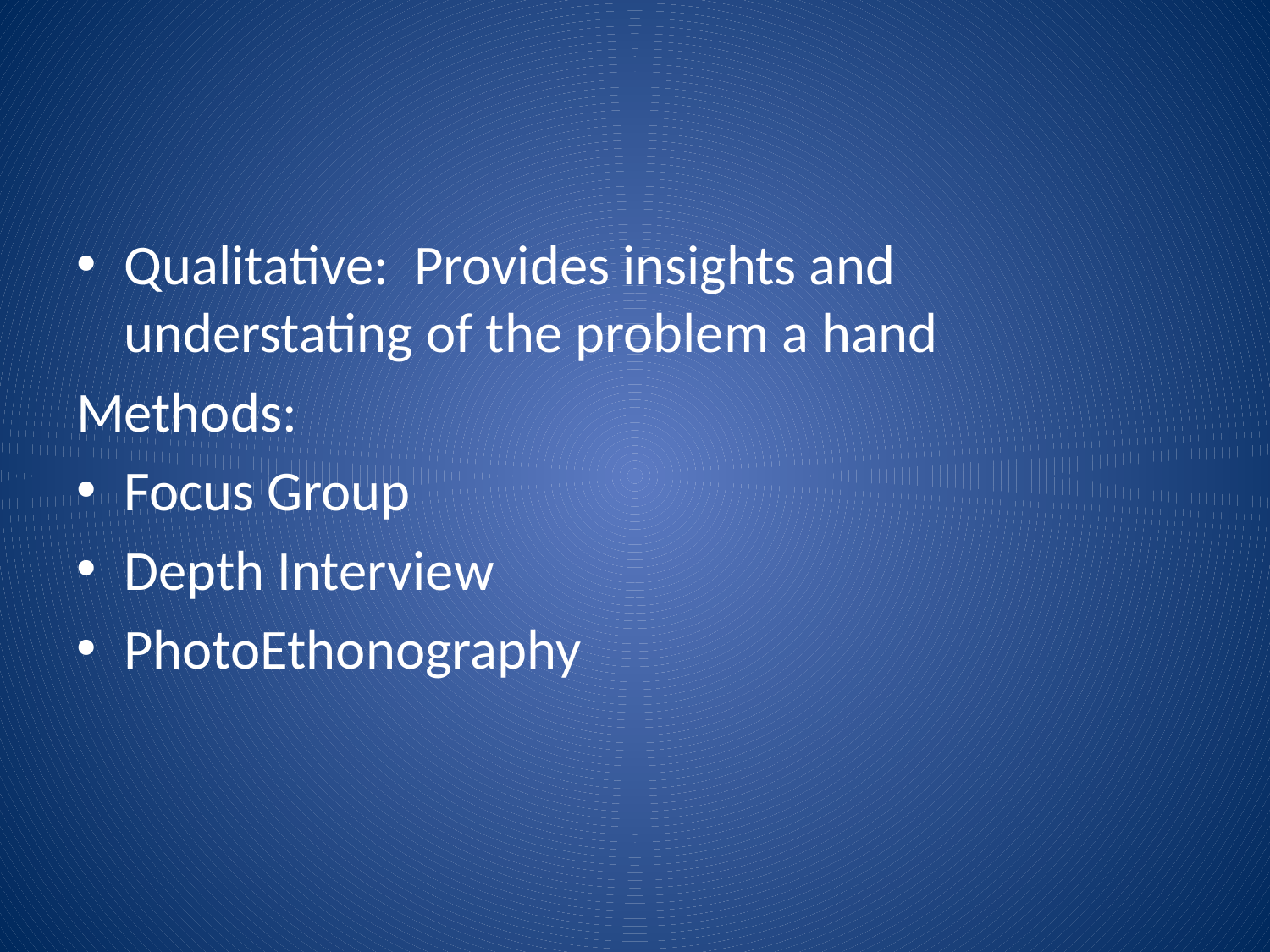

#
Qualitative:  Provides insights and understating of the problem a hand
Methods:
Focus Group
Depth Interview
PhotoEthonography